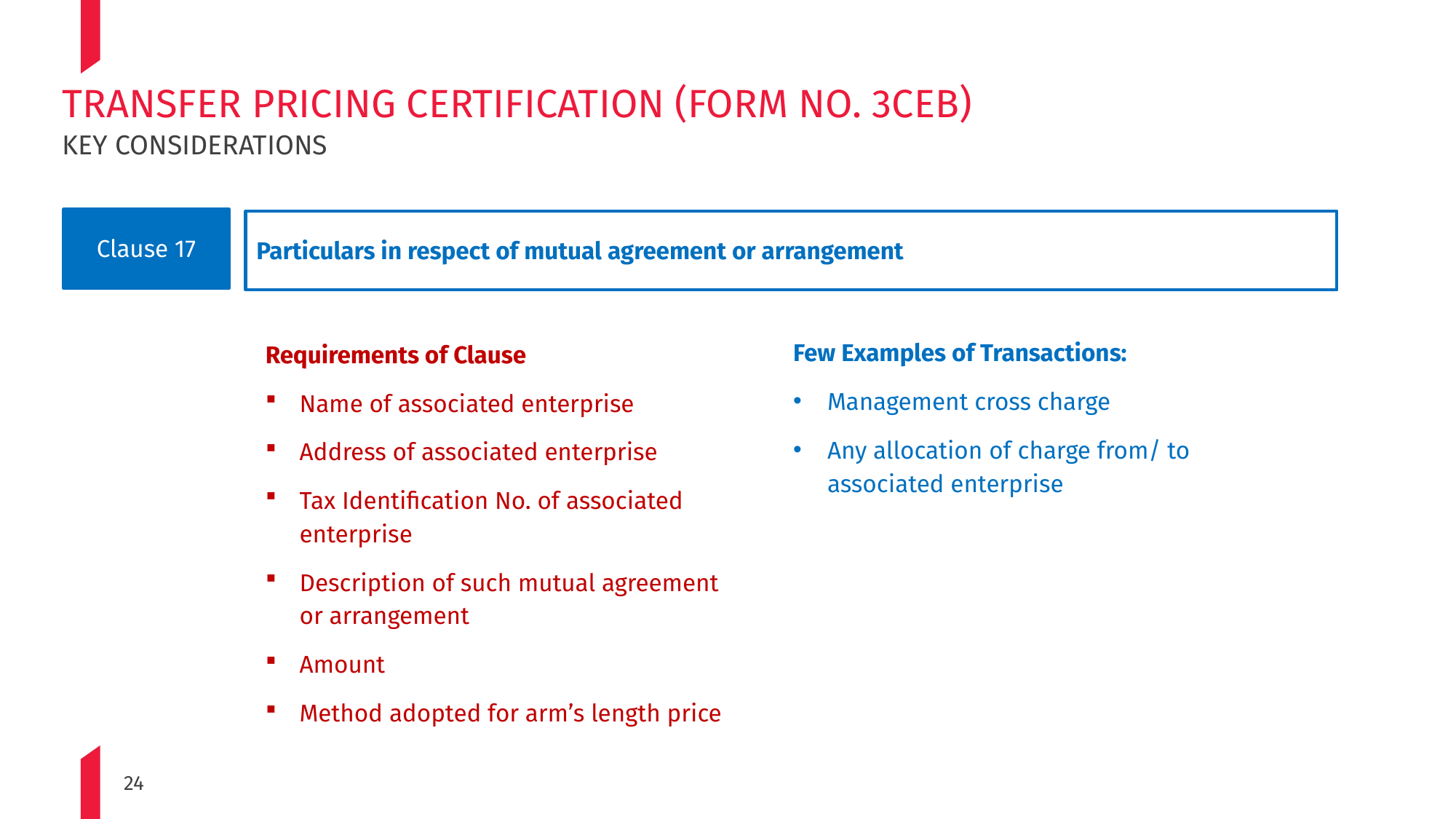

TRANSFER PRICING CERTIFICATION (Form No. 3CEB)
KEY CONSIDERATIONS
Clause 17
Particulars in respect of mutual agreement or arrangement
Few Examples of Transactions:
Management cross charge
Any allocation of charge from/ to associated enterprise
Requirements of Clause
Name of associated enterprise
Address of associated enterprise
Tax Identification No. of associated enterprise
Description of such mutual agreement or arrangement
Amount
Method adopted for arm’s length price